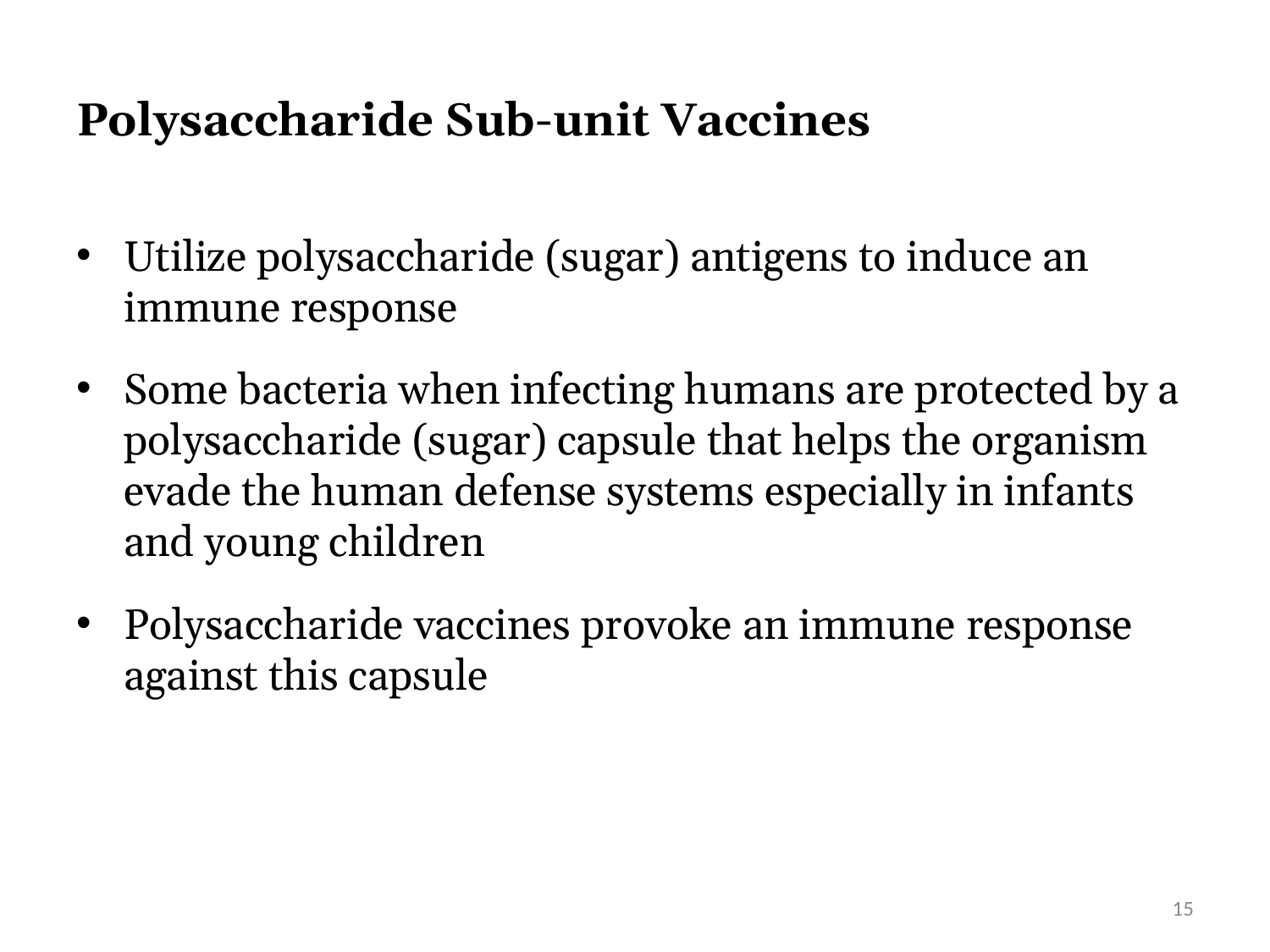

# Polysaccharide Sub-unit Vaccines
Utilize polysaccharide (sugar) antigens to induce an immune response
Some bacteria when infecting humans are protected by a polysaccharide (sugar) capsule that helps the organism evade the human defense systems especially in infants and young children
Polysaccharide vaccines provoke an immune response against this capsule
15